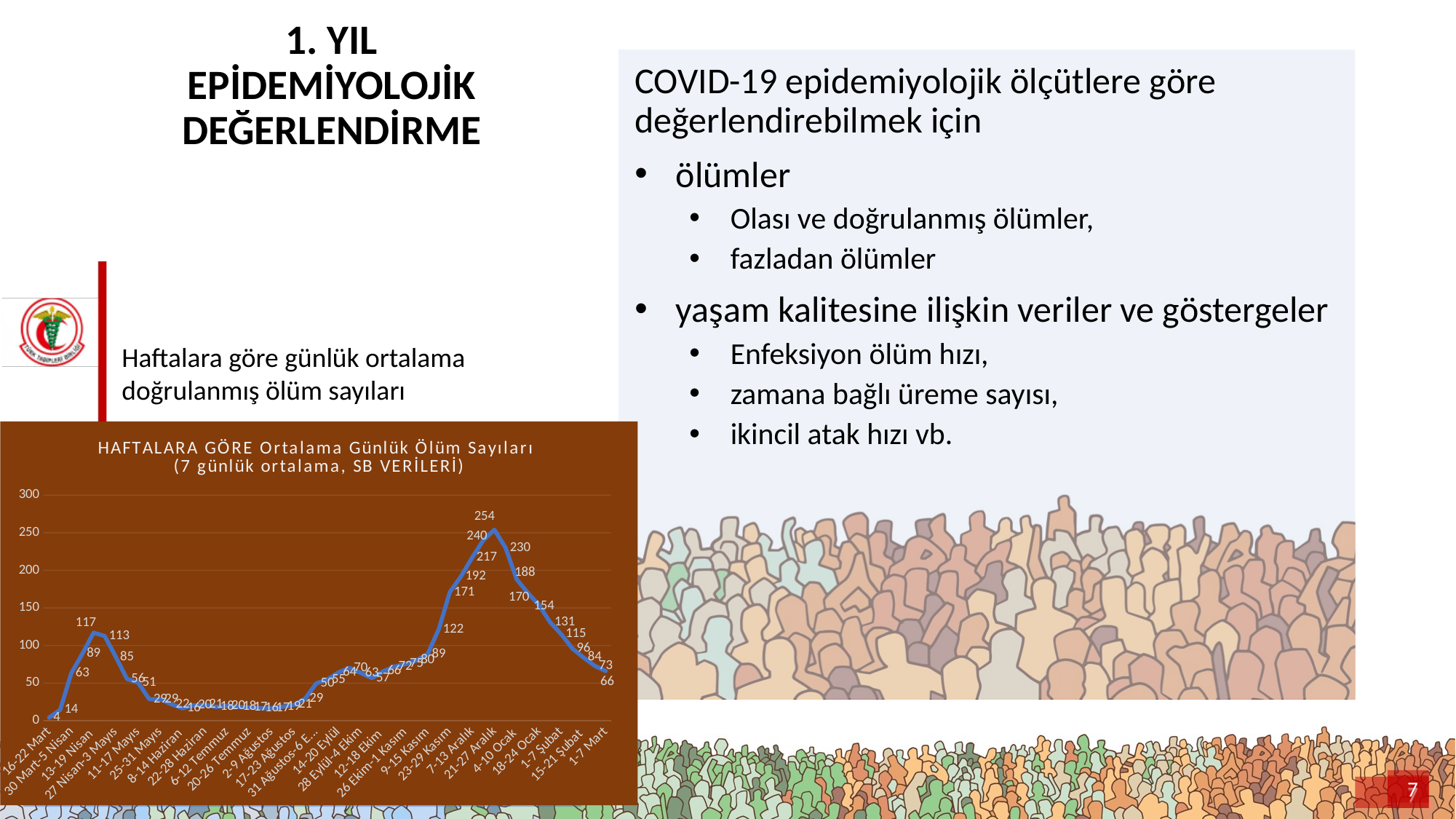

# 1. YIL EPİDEMİYOLOJİK DEĞERLENDİRME
COVID-19 epidemiyolojik ölçütlere göre değerlendirebilmek için
ölümler
Olası ve doğrulanmış ölümler,
fazladan ölümler
yaşam kalitesine ilişkin veriler ve göstergeler
Enfeksiyon ölüm hızı,
zamana bağlı üreme sayısı,
ikincil atak hızı vb.
Haftalara göre günlük ortalama doğrulanmış ölüm sayıları

### Chart: HAFTALARA GÖRE Ortalama Günlük Ölüm Sayıları
(7 günlük ortalama, SB VERİLERİ)

| Category |  |
|---|---|
| 16-22 Mart | 4.0 |
| 23-29 Mart | 14.428571428571429 |
| 30 Mart-5 Nisan | 63.285714285714285 |
| 6-12 Nisan  | 89.14285714285714 |
| 13-19 Nisan  | 117.0 |
| 20-26 Nisan  | 112.57142857142857 |
| 27 Nisan-3 Mayıs | 84.57142857142857 |
| 4-10 Mayıs | 55.57142857142857 |
| 11-17 Mayıs | 50.57142857142857 |
| 18-24 Mayıs | 28.571428571428573 |
| 25-31 Mayıs | 28.571428571428573 |
| 1-7 Haziran  | 21.714285714285715 |
| 8-14 Haziran  | 16.428571428571427 |
| 15-21 Haziran | 20.428571428571427 |
| 22-28 Haziran | 21.0 |
| 29 Haziran-5 Temmuz | 18.285714285714285 |
| 6-12 Temmuz | 19.714285714285715 |
| 13-19 Temmuz | 18.285714285714285 |
| 20-26 Temmuz | 17.428571428571427 |
| 27 Temmuz- 2 Ağustos | 16.428571428571427 |
| 2-9 Ağustos | 16.571428571428573 |
| 10-16 Ağustos | 18.571428571428573 |
| 17-23 Ağustos | 21.0 |
| 24-30 Ağustos  | 29.285714285714285 |
| 31 Ağustos-6 Eylül | 49.57142857142857 |
| 7-13 Eylül  | 54.714285714285715 |
| 14-20 Eylül | 64.28571428571429 |
| 21-27 Eylül | 70.14285714285714 |
| 28 Eylül-4 Ekim | 63.42857142857143 |
| 5-11 Ekim | 56.57142857142857 |
| 12-18 Ekim  | 65.57142857142857 |
| 19-25 Ekim  | 71.85714285714286 |
| 26 Ekim-1 Kasım | 75.28571428571429 |
| 2-8 Kasım  | 80.14285714285714 |
| 9-15 Kasım | 88.57142857142857 |
| 16-22 Kasım  | 121.57142857142857 |
| 23-29 Kasım | 171.0 |
| 30 Kasım-6 Aralık | 192.0 |
| 7-13 Aralık | 217.0 |
| 14-20 Aralık | 240.0 |
| 21-27 Aralık | 254.0 |
| 28 Aralık-3 Ocak | 230.0 |
| 4-10 Ocak  | 188.0 |
| 11-17 Ocak  | 170.0 |
| 18-24 Ocak | 154.0 |
| 25-31 Ocak | 131.0 |
| 1-7 Şubat | 115.0 |
| 8-14 Şubat | 96.0 |
| 15-21 Şubat  | 84.0 |
| 22-28 Şubat | 73.0 |
| 1-7 Mart | 66.0 |
7
TTB COVID-19 Pandemisi 1. yıl Değerlendirmesi; 11.03.2021